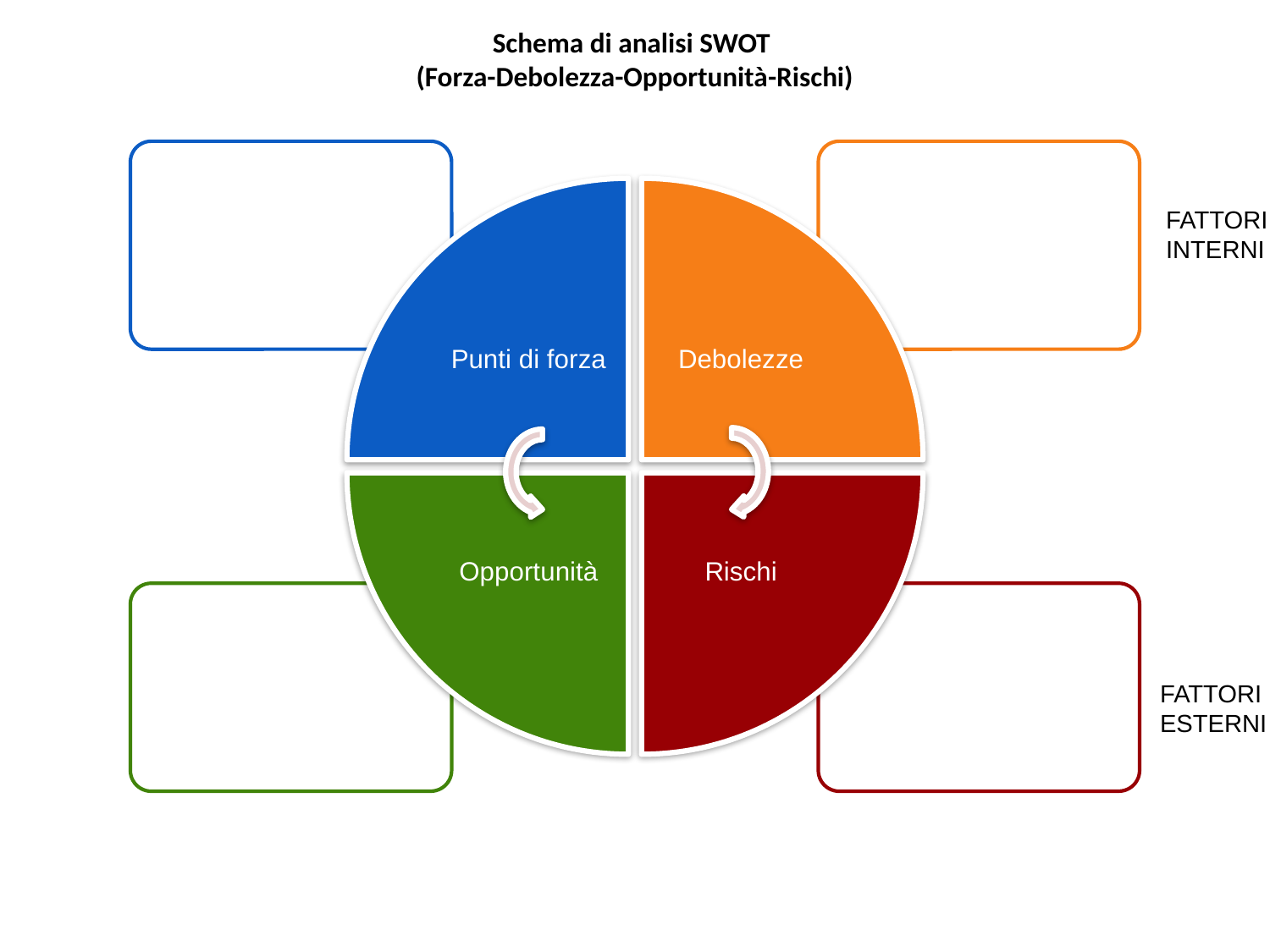

Schema di analisi SWOT
(Forza-Debolezza-Opportunità-Rischi)

Punti di forza
Debolezze

Opportunità

Rischi

FATTORI
INTERNI
FATTORI
ESTERNI